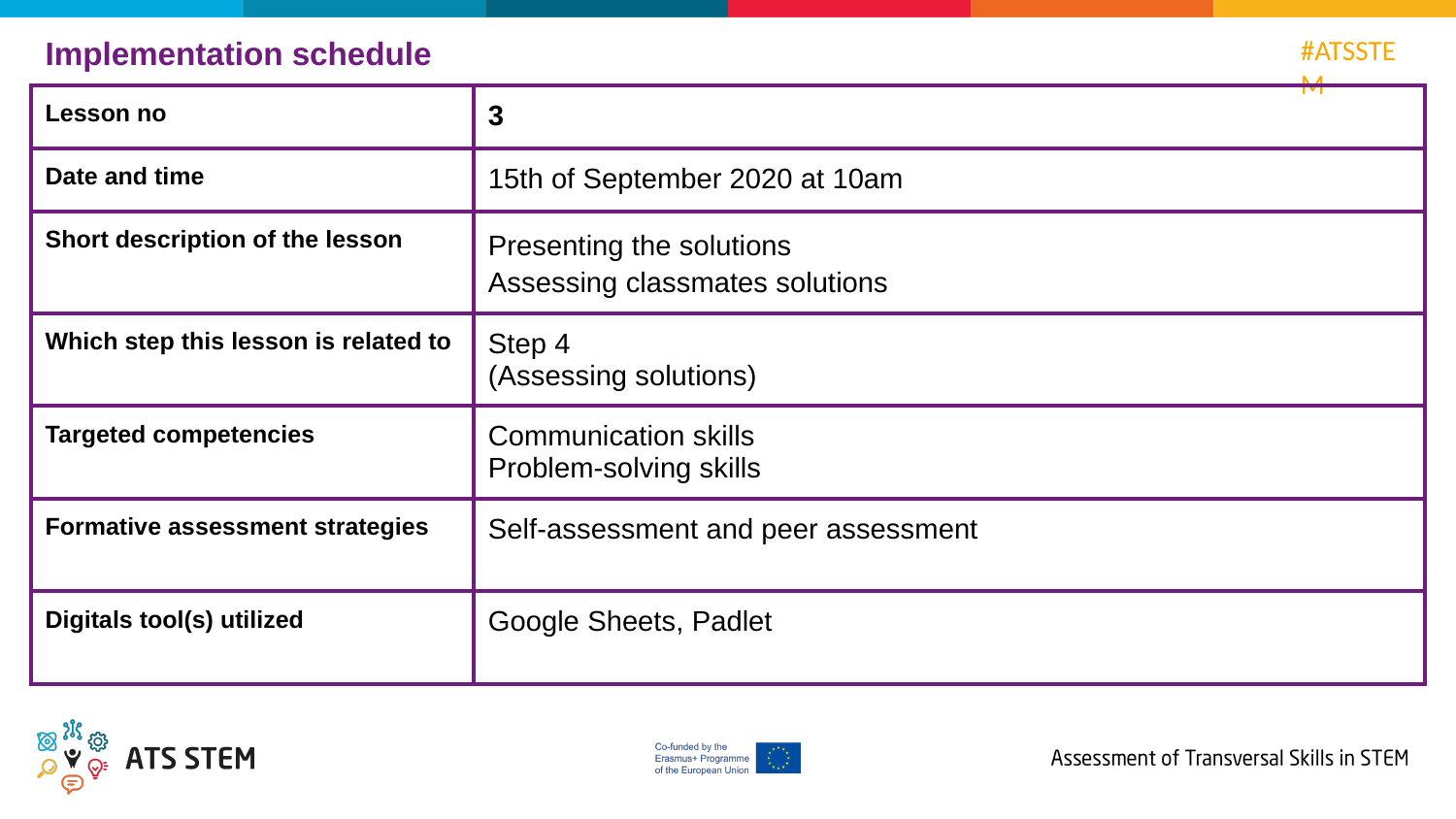

Implementation schedule

| Lesson no | 3 |
| --- | --- |
| Date and time | 15th of September 2020 at 10am |
| Short description of the lesson | Presenting the solutions Assessing classmates solutions |
| Which step this lesson is related to | Step 4 (Assessing solutions) |
| Targeted competencies | Communication skills Problem-solving skills |
| Formative assessment strategies | Self-assessment and peer assessment |
| Digitals tool(s) utilized | Google Sheets, Padlet |